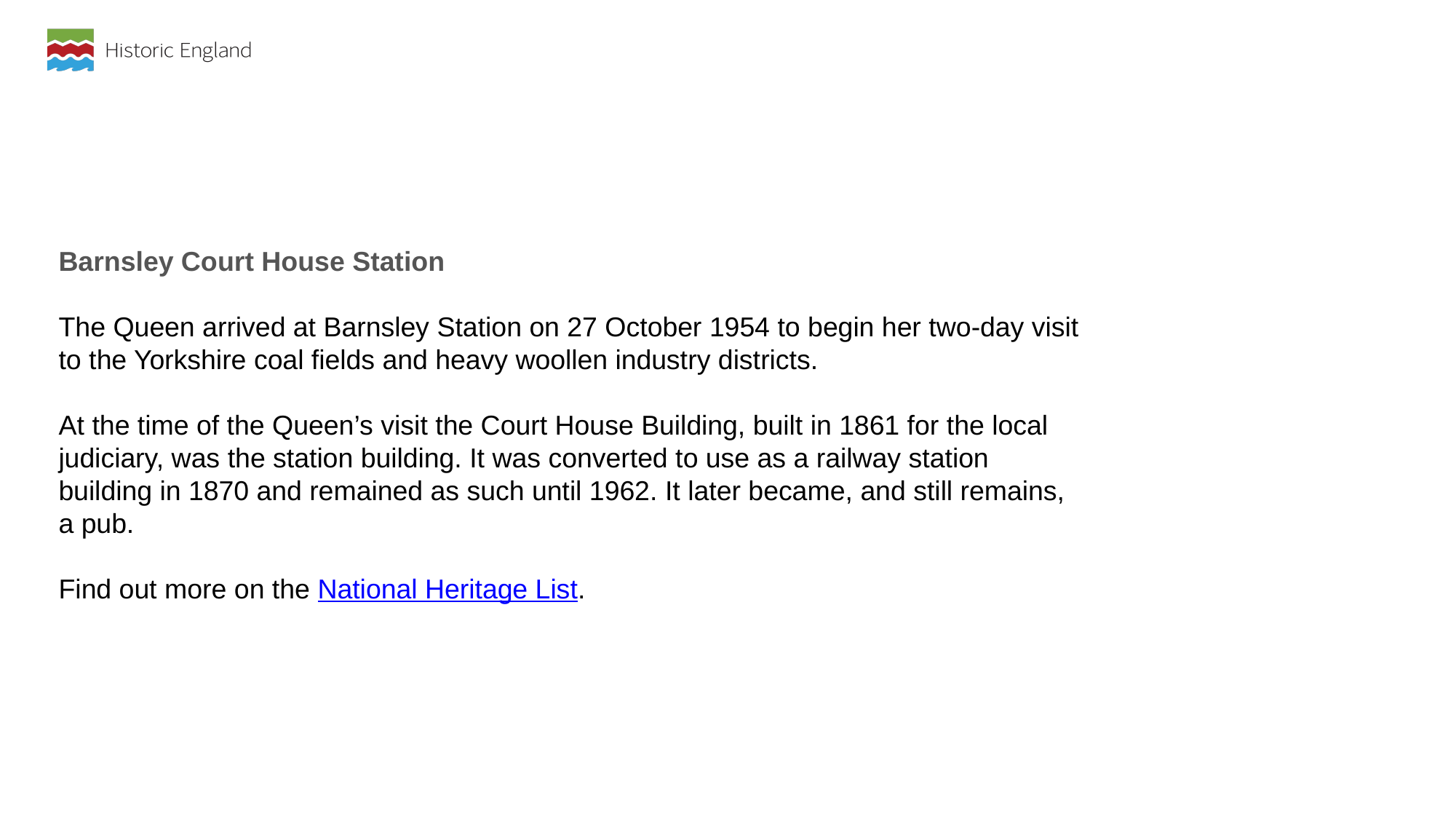

Barnsley Court House Station

The Queen arrived at Barnsley Station on 27 October 1954 to begin her two-day visit to the Yorkshire coal fields and heavy woollen industry districts.

At the time of the Queen’s visit the Court House Building, built in 1861 for the local judiciary, was the station building. It was converted to use as a railway station building in 1870 and remained as such until 1962. It later became, and still remains, a pub.

Find out more on the National Heritage List.